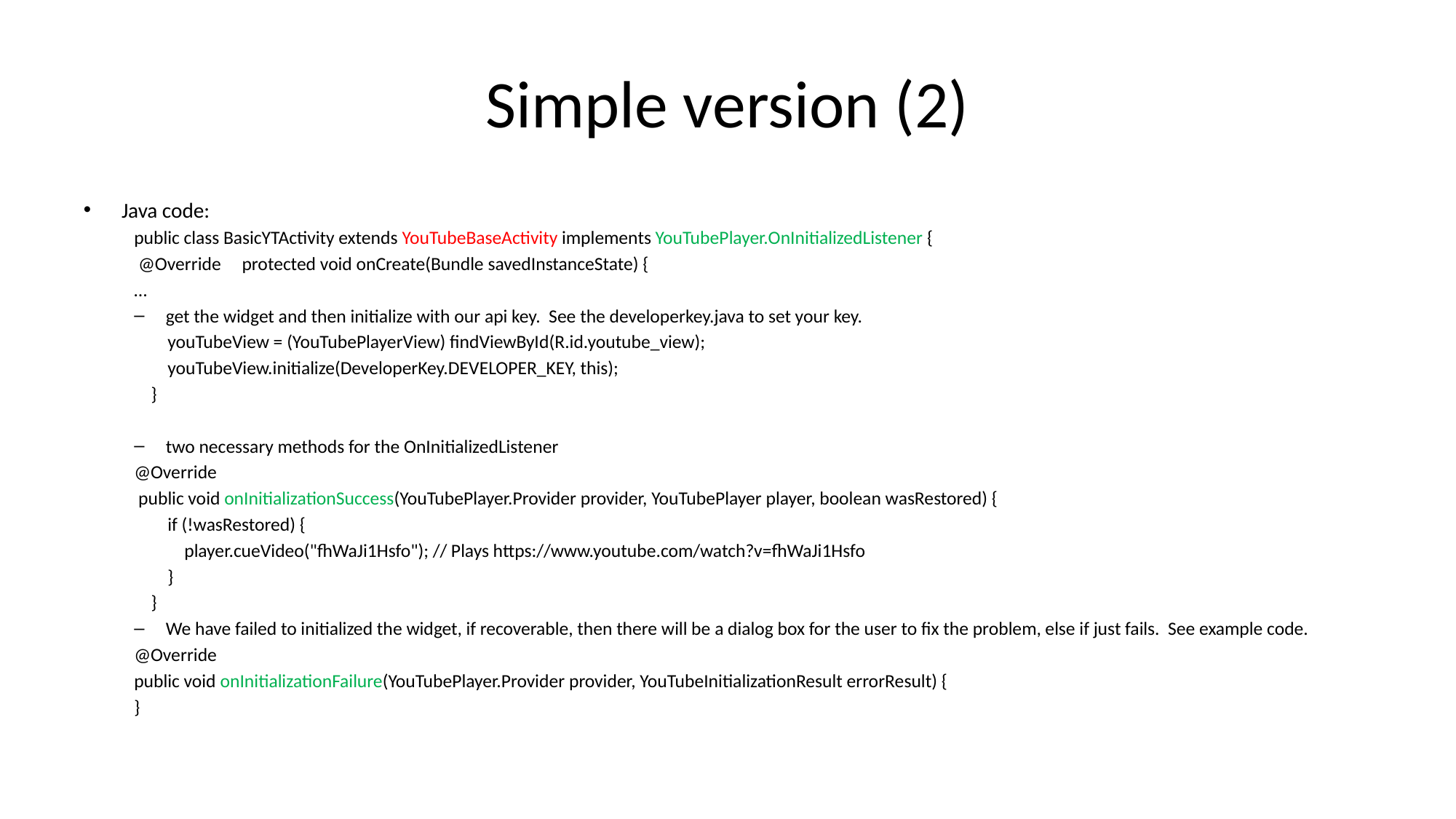

# Simple version (2)
Java code:
public class BasicYTActivity extends YouTubeBaseActivity implements YouTubePlayer.OnInitializedListener {
 @Override     protected void onCreate(Bundle savedInstanceState) {
…
get the widget and then initialize with our api key.  See the developerkey.java to set your key.
        youTubeView = (YouTubePlayerView) findViewById(R.id.youtube_view);
        youTubeView.initialize(DeveloperKey.DEVELOPER_KEY, this);
    }

two necessary methods for the OnInitializedListener
@Override
 public void onInitializationSuccess(YouTubePlayer.Provider provider, YouTubePlayer player, boolean wasRestored) {
        if (!wasRestored) {
            player.cueVideo("fhWaJi1Hsfo"); // Plays https://www.youtube.com/watch?v=fhWaJi1Hsfo
        }
    }
We have failed to initialized the widget, if recoverable, then there will be a dialog box for the user to fix the problem, else if just fails.  See example code.
@Override
public void onInitializationFailure(YouTubePlayer.Provider provider, YouTubeInitializationResult errorResult) {
}